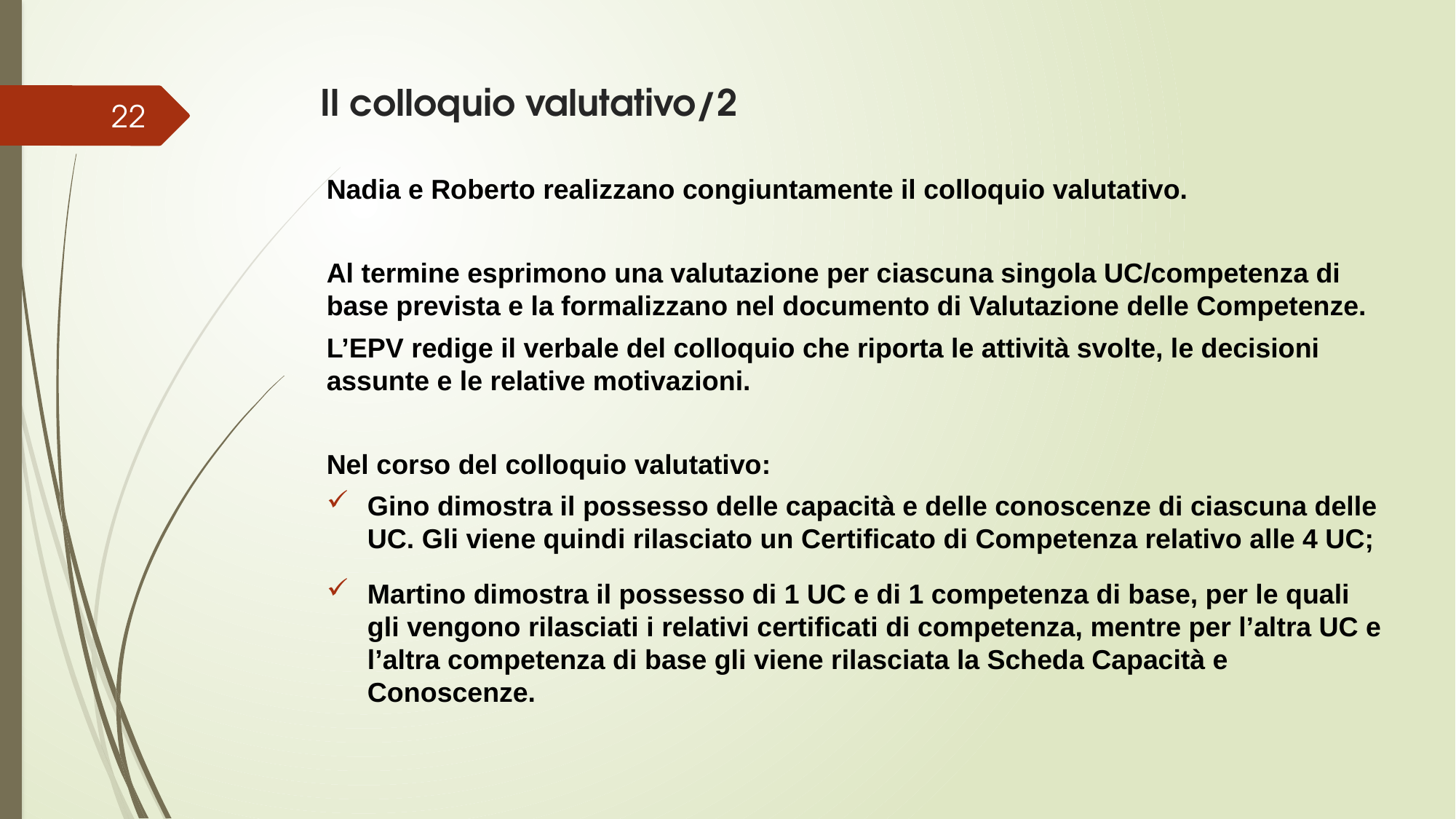

# Il colloquio valutativo/2
22
Nadia e Roberto realizzano congiuntamente il colloquio valutativo.

Al termine esprimono una valutazione per ciascuna singola UC/competenza di base prevista e la formalizzano nel documento di Valutazione delle Competenze.
L’EPV redige il verbale del colloquio che riporta le attività svolte, le decisioni assunte e le relative motivazioni.

Nel corso del colloquio valutativo:
Gino dimostra il possesso delle capacità e delle conoscenze di ciascuna delle UC. Gli viene quindi rilasciato un Certificato di Competenza relativo alle 4 UC;
Martino dimostra il possesso di 1 UC e di 1 competenza di base, per le quali gli vengono rilasciati i relativi certificati di competenza, mentre per l’altra UC e l’altra competenza di base gli viene rilasciata la Scheda Capacità e Conoscenze.